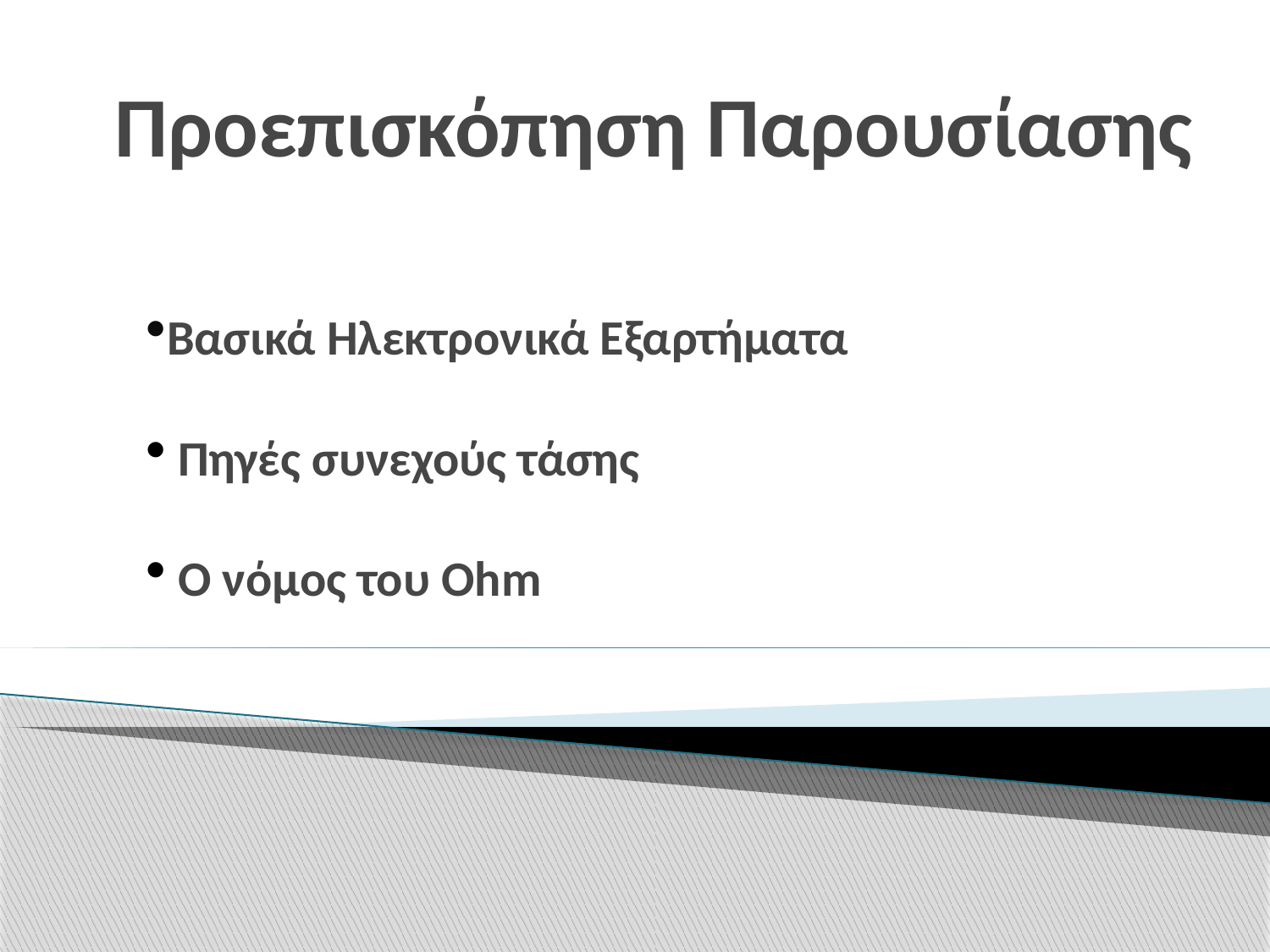

# Προεπισκόπηση Παρουσίασης
Βασικά Ηλεκτρονικά Εξαρτήματα

 Πηγές συνεχούς τάσης

 Ο νόμος του Ohm